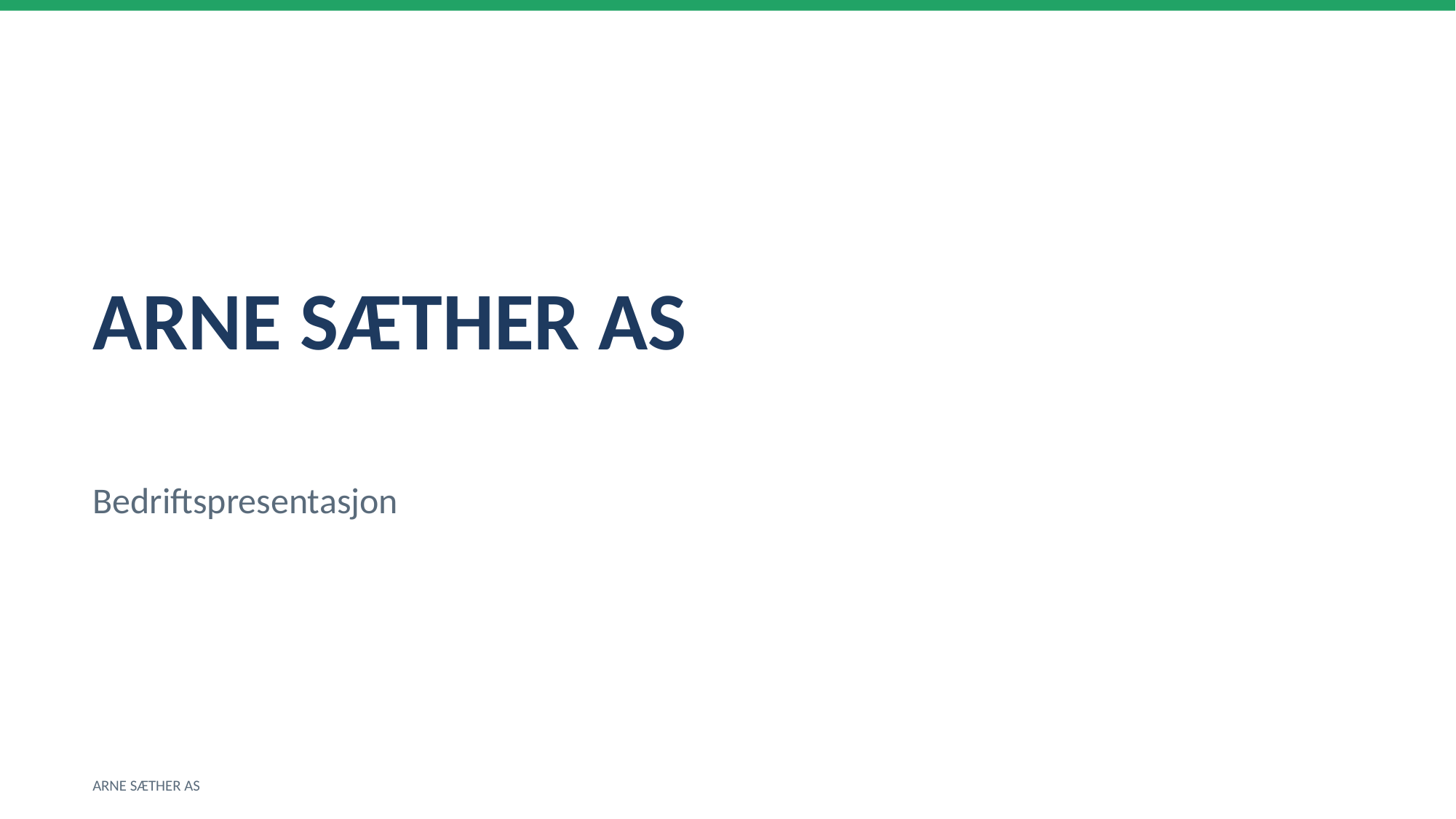

ARNE SÆTHER AS
Bedriftspresentasjon
ARNE SÆTHER AS